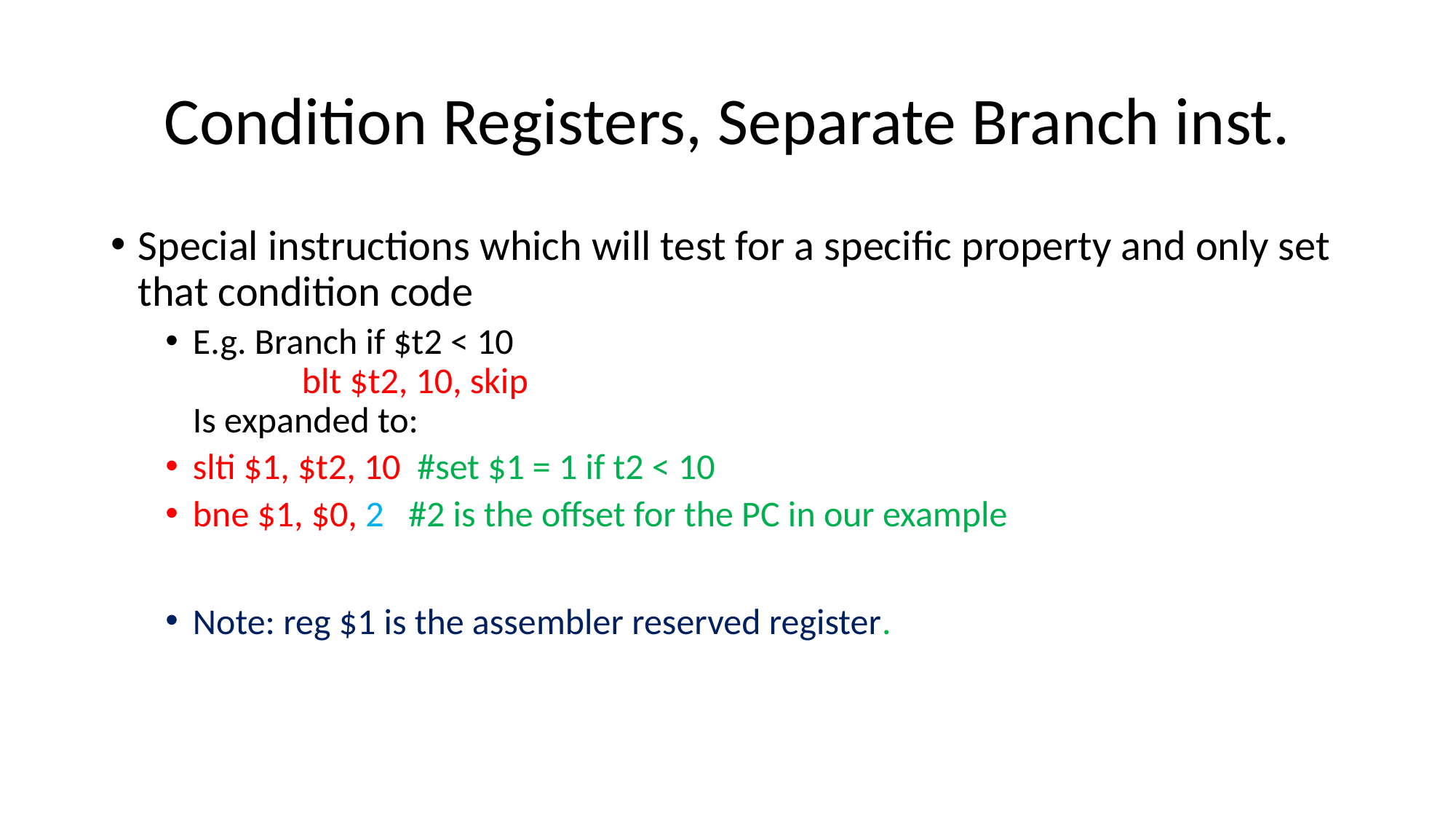

# Condition Registers, Separate Branch inst.
Special instructions which will test for a specific property and only set that condition code
E.g. Branch if $t2 < 10
	blt $t2, 10, skip
Is expanded to:
slti $1, $t2, 10  #set $1 = 1 if t2 < 10
bne $1, $0, 2   #2 is the offset for the PC in our example

Note: reg $1 is the assembler reserved register.